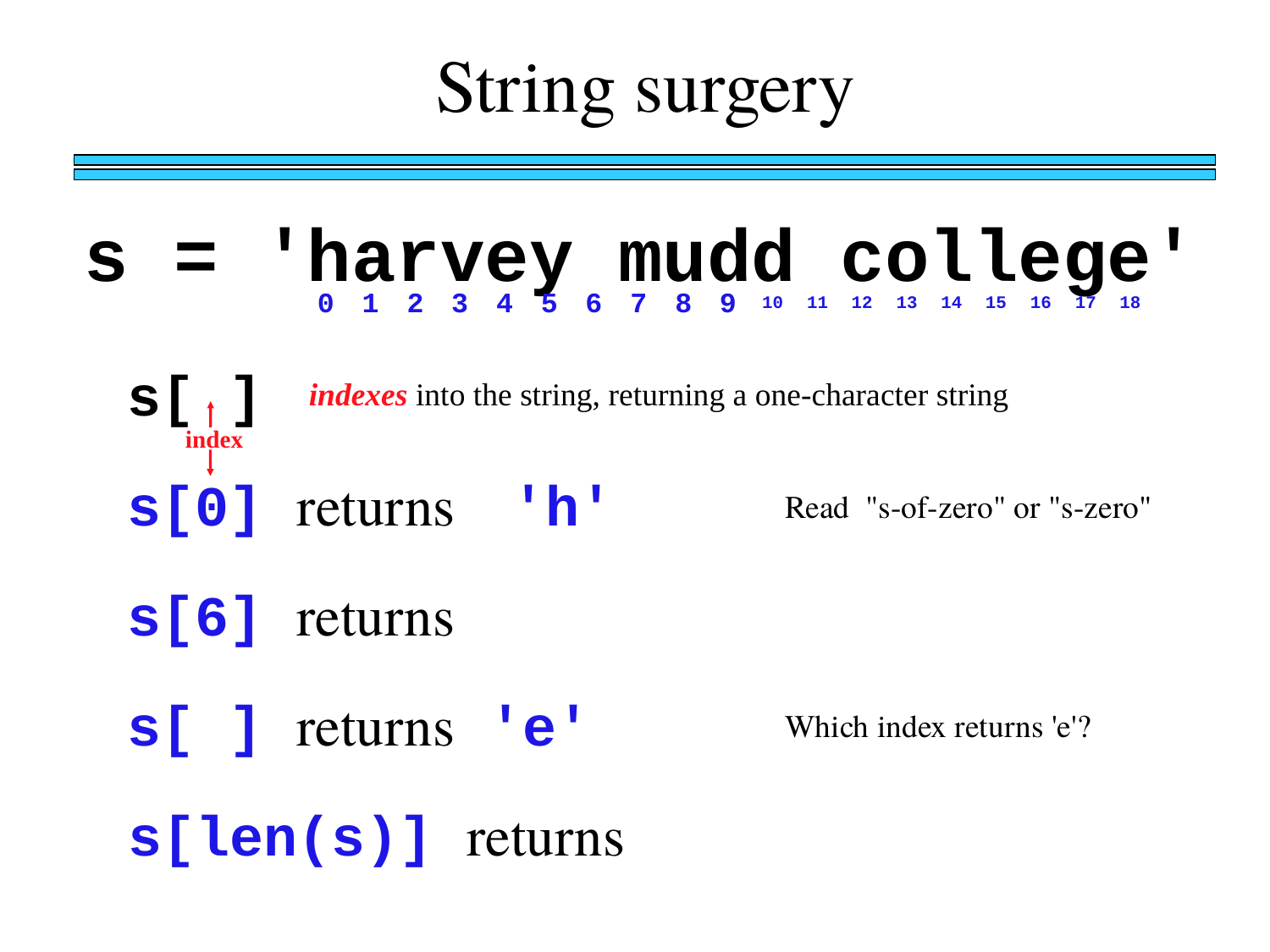

String surgery

s = 'harvey mudd college'
0
1
2
3
4
5
6
7
8
9
10
11
12
13
14
15
16
17
18
s[ ]
indexes into the string, returning a one-character string

index

s[0] returns    'h'
Read  "s-of-zero" or "s-zero"
s[6] returns
s[ ] returns 'e'
Which index returns 'e'?
s[len(s)] returns